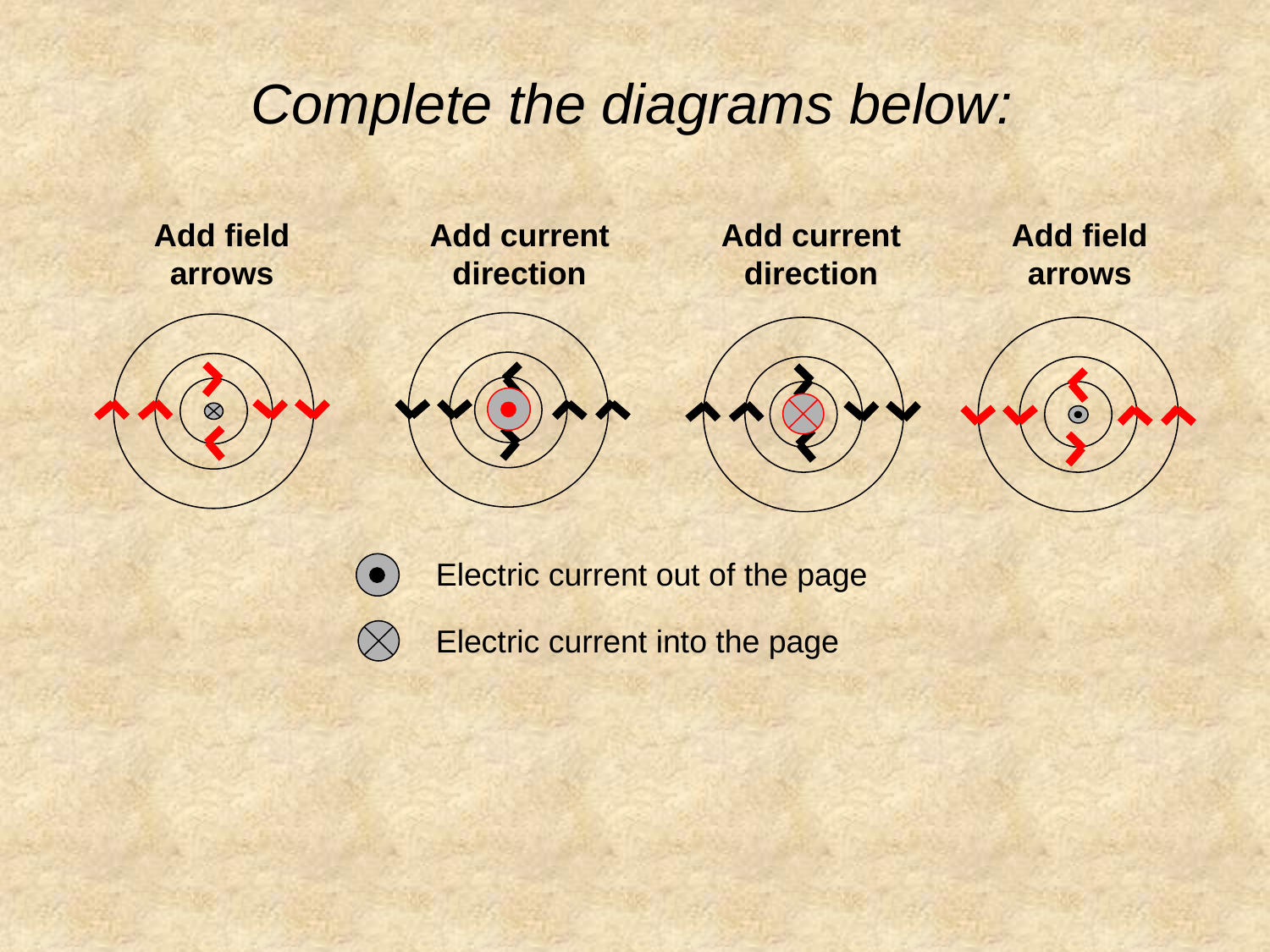

Complete the diagrams below:
Add field arrows
Add current direction
Add current direction
Add field arrows

Electric current out of the page

Electric current into the page